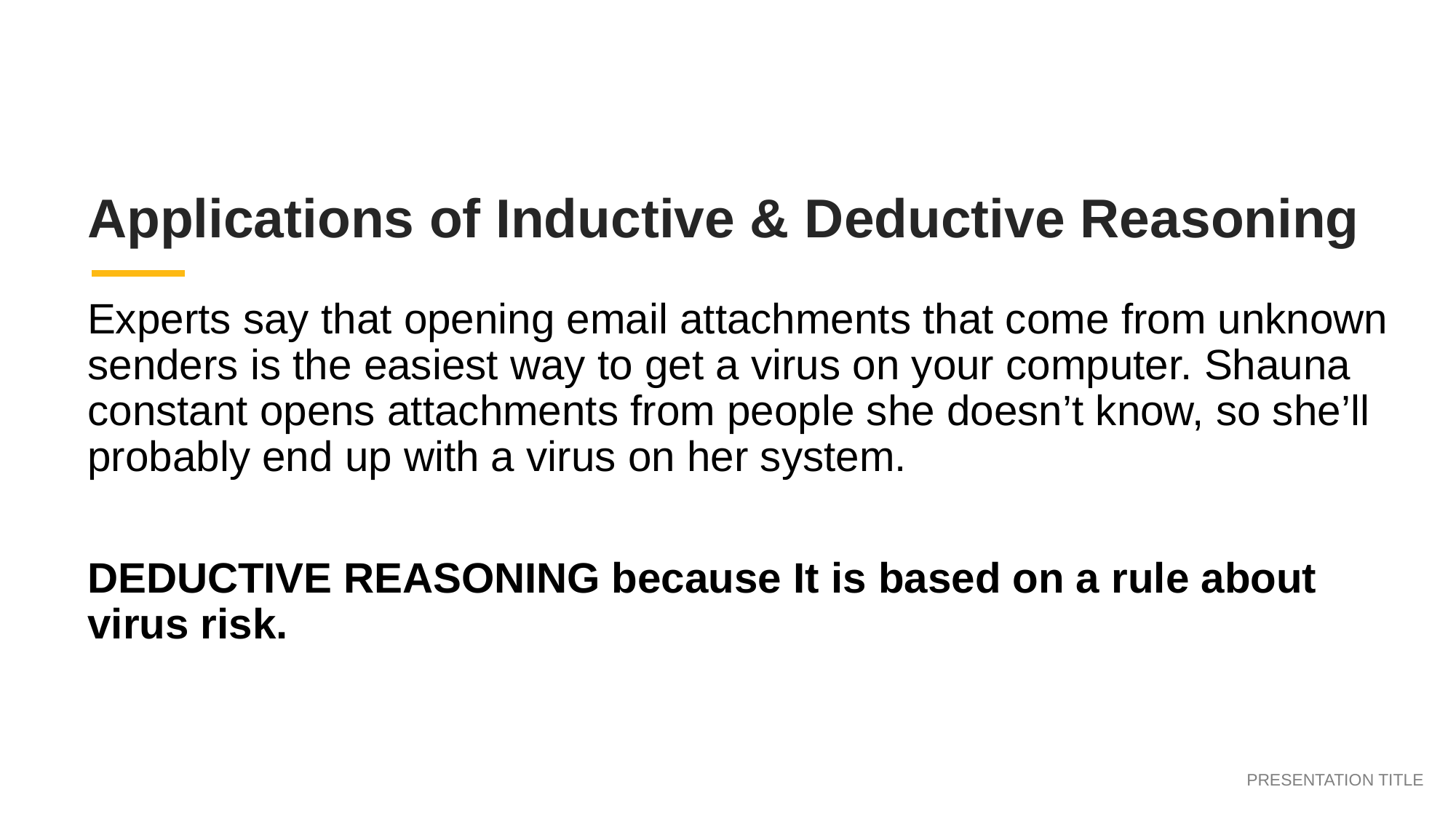

Applications of Inductive & Deductive Reasoning
Experts say that opening email attachments that come from unknown senders is the easiest way to get a virus on your computer. Shauna constant opens attachments from people she doesn’t know, so she’ll probably end up with a virus on her system.

DEDUCTIVE REASONING because It is based on a rule about virus risk.